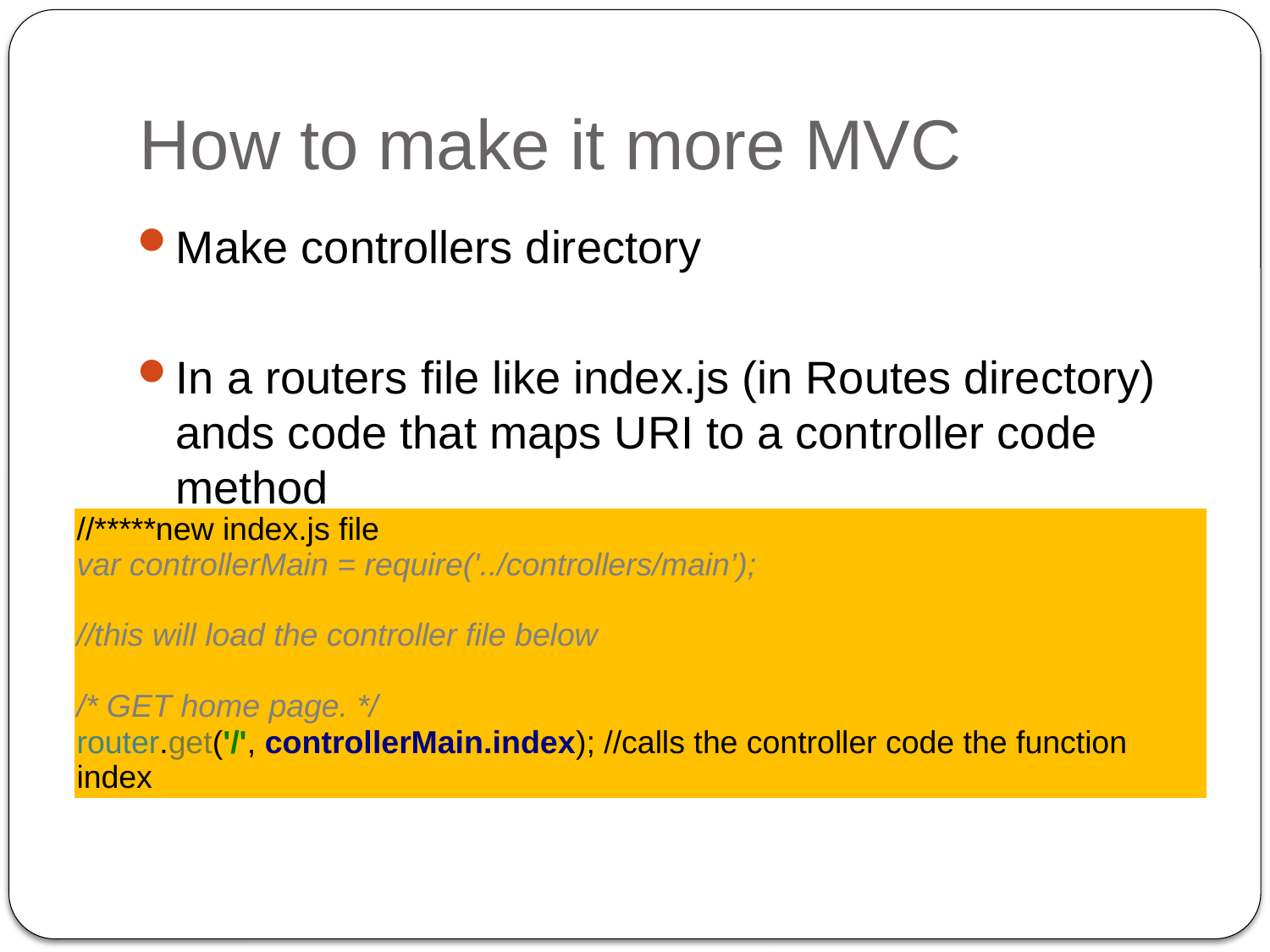

# How to make it more MVC
Make controllers directory

In a routers file like index.js (in Routes directory) ands code that maps URI to a controller code method
| //\*\*\*\*\*new index.js file var controllerMain = require('../controllers/main’); //this will load the controller file below /\* GET home page. \*/ router.get('/', controllerMain.index); //calls the controller code the function index |
| --- |